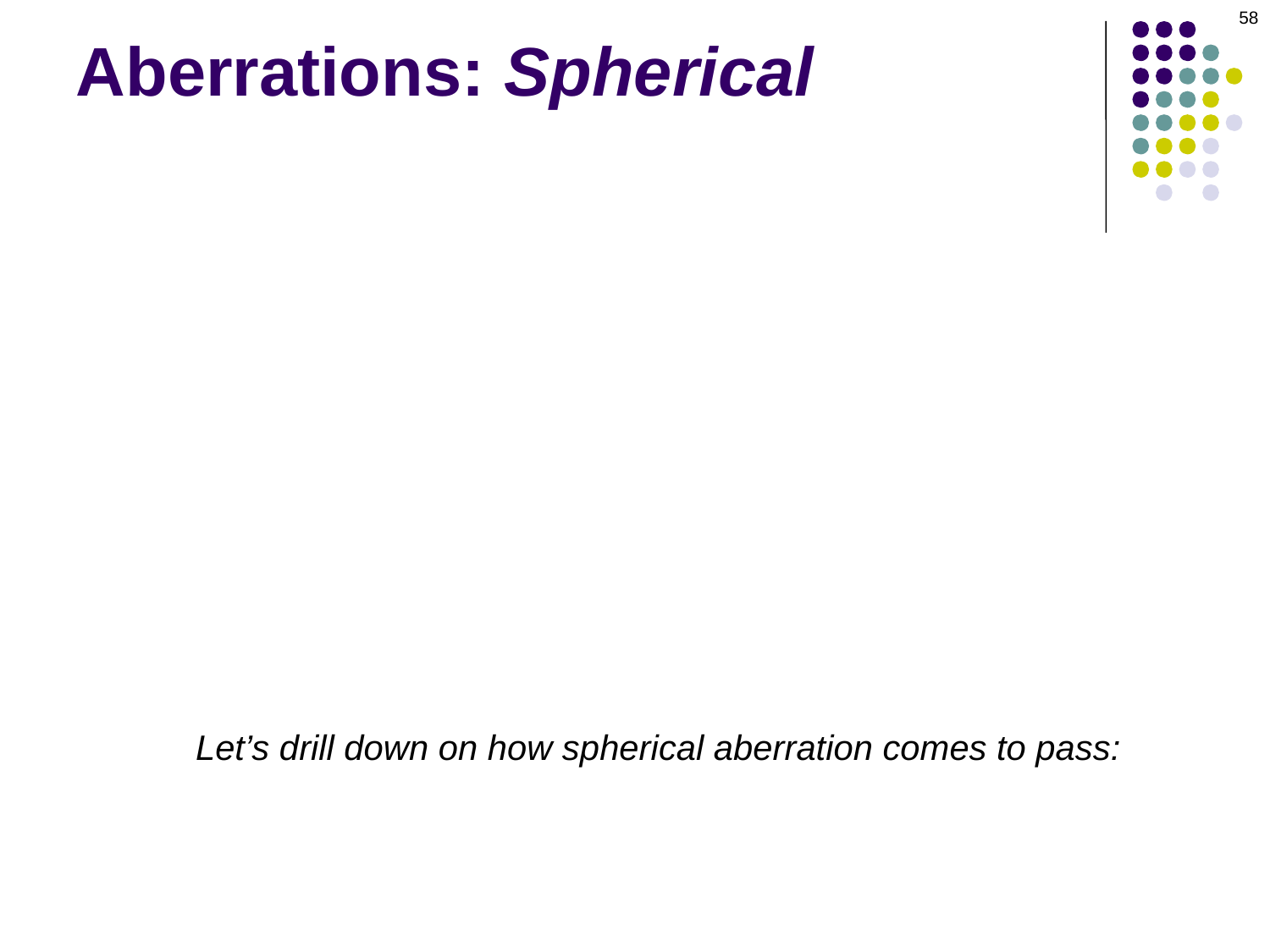

58
Aberrations: Spherical
Let’s drill down on how spherical aberration comes to pass: